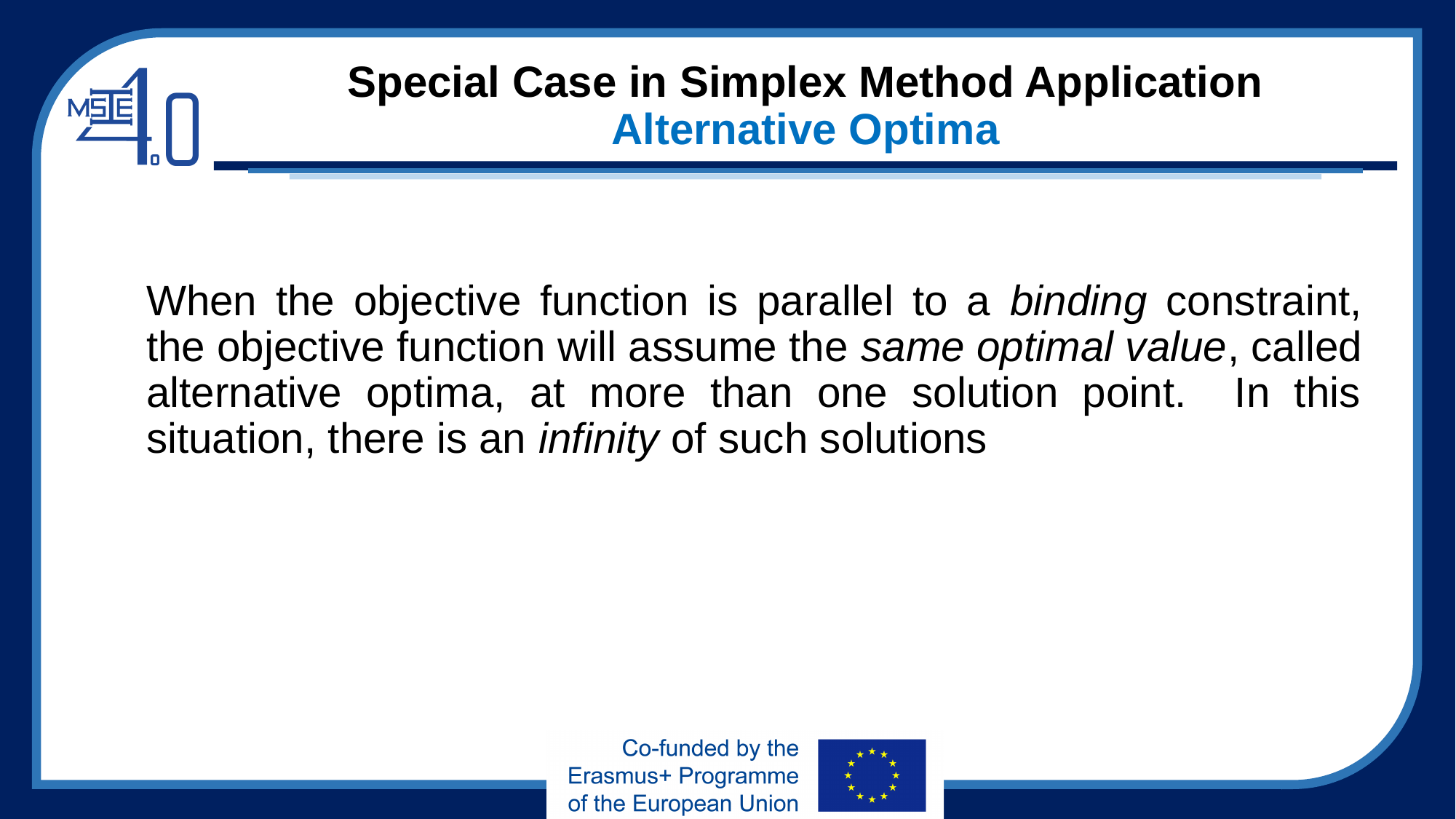

# Special Case in Simplex Method Application Alternative Optima

When the objective function is parallel to a binding constraint, the objective function will assume the same optimal value, called alternative optima, at more than one solution point.  In this situation, there is an infinity of such solutions